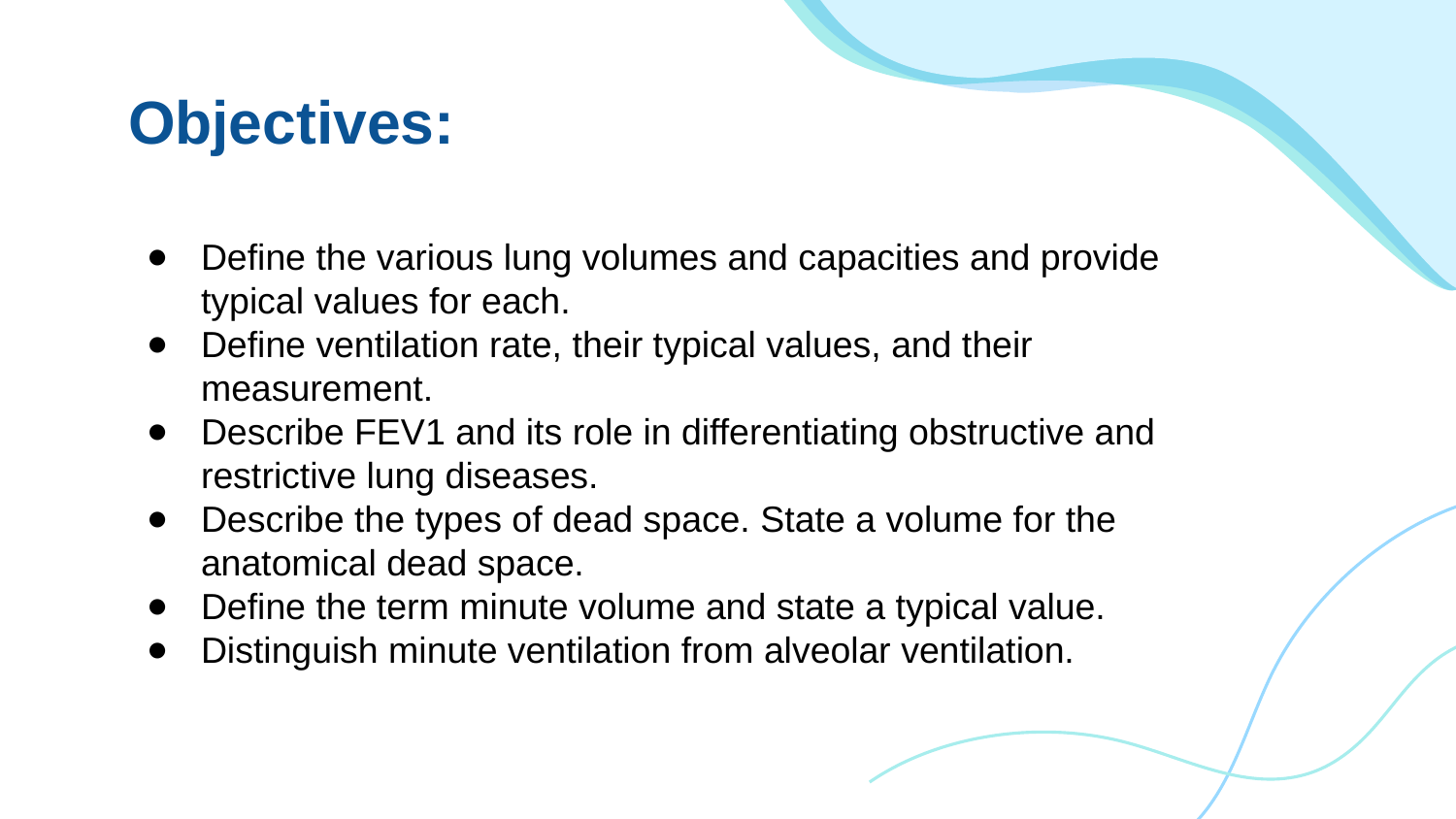

# Objectives:
Define the various lung volumes and capacities and provide typical values for each.
Define ventilation rate, their typical values, and their measurement.
Describe FEV1 and its role in differentiating obstructive and restrictive lung diseases.
Describe the types of dead space. State a volume for the anatomical dead space.
Define the term minute volume and state a typical value.
Distinguish minute ventilation from alveolar ventilation.